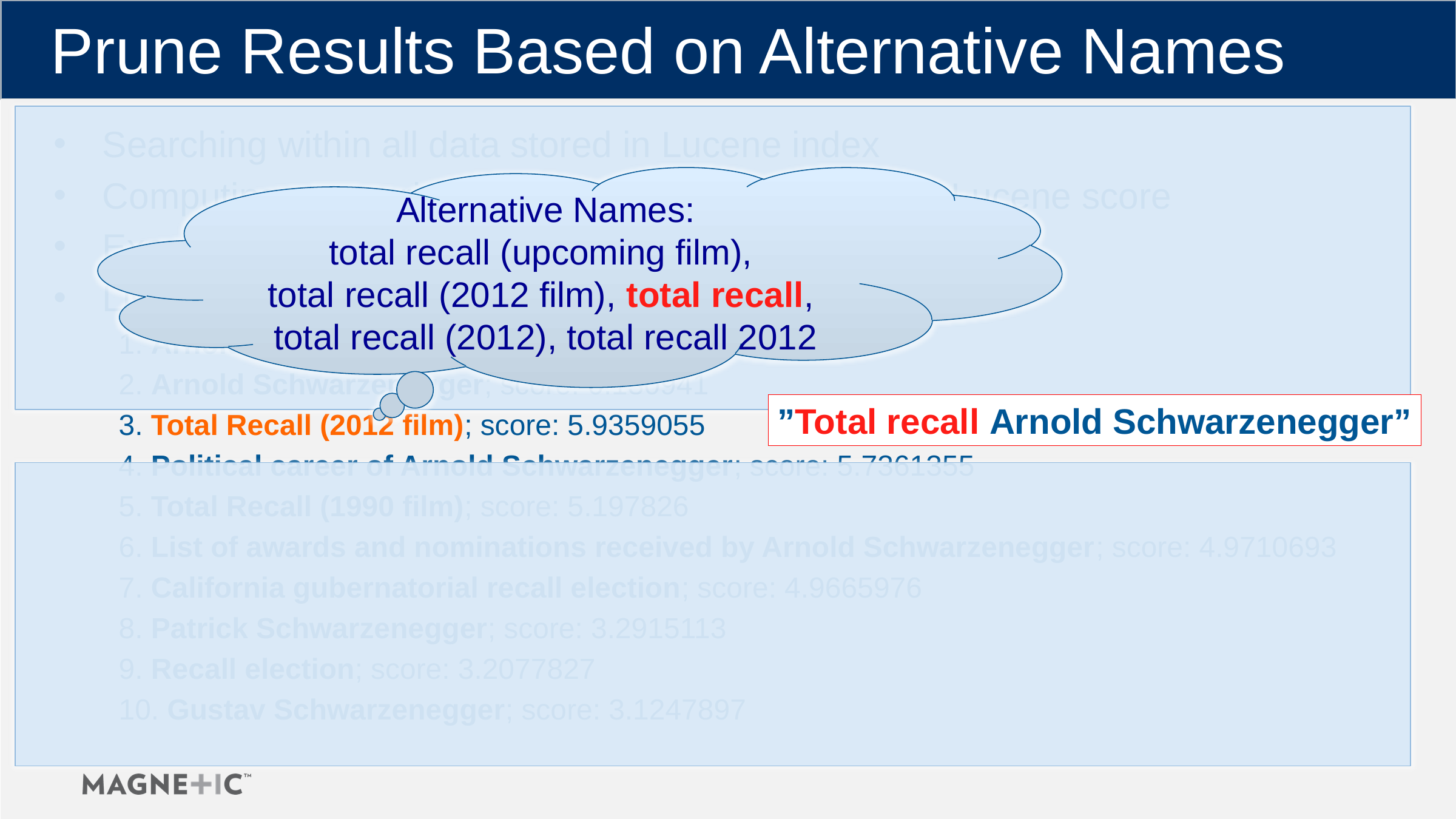

# Prune Results Based on Alternative Names

Searching within all data stored in Lucene index
Computing categories for each result normalized by Lucene score
Example: “Total recall Arnold Schwarzenegger”
List of documents found (with Lucene score):
1. Arnold Schwarzenegger filmography; score: 9.455296
2. Arnold Schwarzenegger; score: 6.130941
3. Total Recall (2012 film); score: 5.9359055
4. Political career of Arnold Schwarzenegger; score: 5.7361355
5. Total Recall (1990 film); score: 5.197826
6. List of awards and nominations received by Arnold Schwarzenegger; score: 4.9710693
7. California gubernatorial recall election; score: 4.9665976
8. Patrick Schwarzenegger; score: 3.2915113
9. Recall election; score: 3.2077827
10. Gustav Schwarzenegger; score: 3.1247897

Alternative Names:
total recall (upcoming film),
total recall (2012 film), total recall,
total recall (2012), total recall 2012
”Total recall Arnold Schwarzenegger”